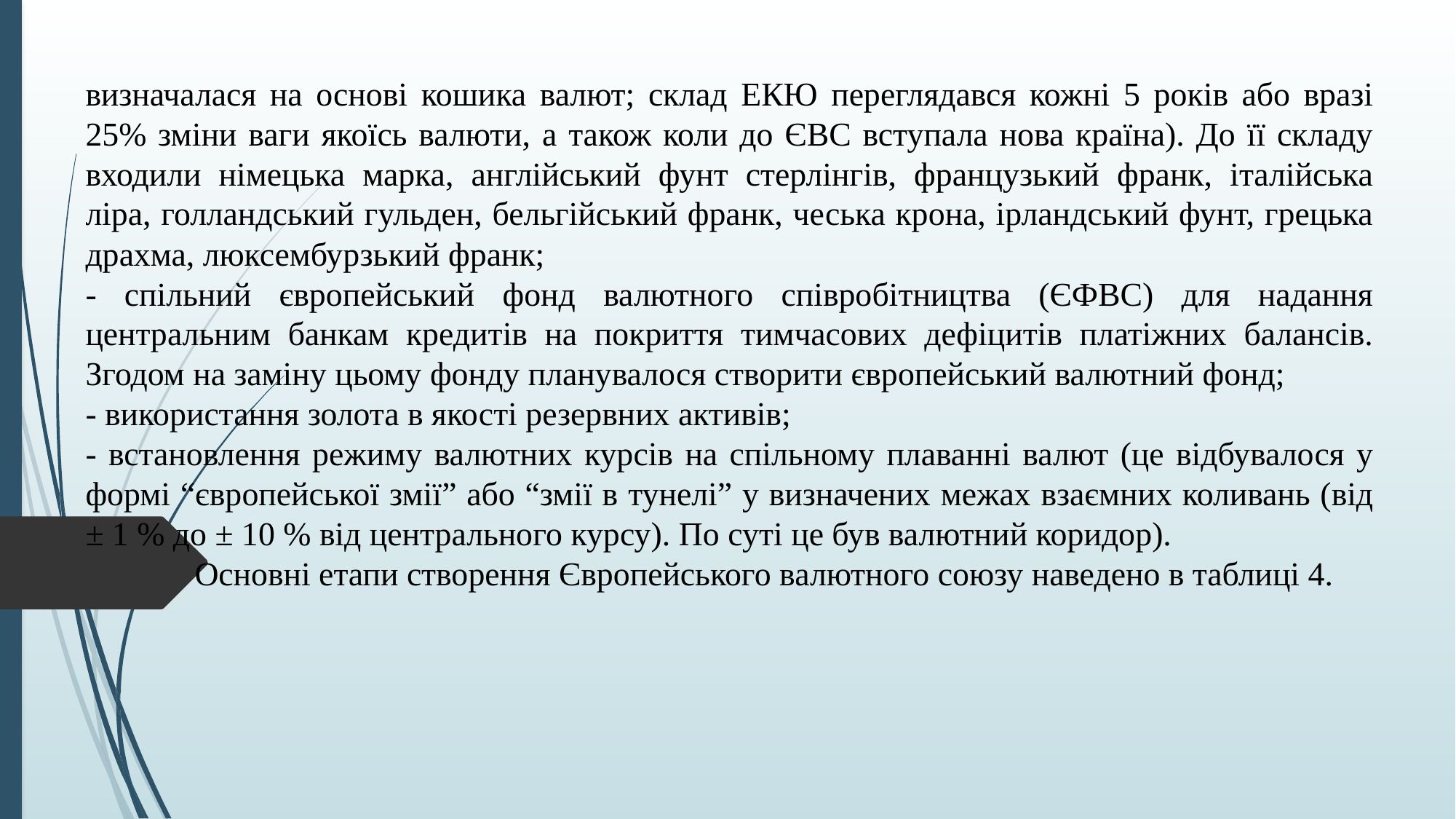

визначалася на основі кошика валют; склад ЕКЮ переглядався кожні 5 років або вразі 25% зміни ваги якоїсь валюти, а також коли до ЄВС вступала нова країна). До її складу входили німецька марка, англійський фунт стерлінгів, французький франк, італійська ліра, голландський гульден, бельгійський франк, чеська крона, ірландський фунт, грецька драхма, люксембурзький франк;
- спільний європейський фонд валютного співробітництва (ЄФВС) для надання центральним банкам кредитів на покриття тимчасових дефіцитів платіжних балансів. Згодом на заміну цьому фонду планувалося створити європейський валютний фонд;
- використання золота в якості резервних активів;
- встановлення режиму валютних курсів на спільному плаванні валют (це відбувалося у формі “європейської змії” або “змії в тунелі” у визначених межах взаємних коливань (від ± 1 % до ± 10 % від центрального курсу). По суті це був валютний коридор).
	Основні етапи створення Європейського валютного союзу наведено в таблиці 4.